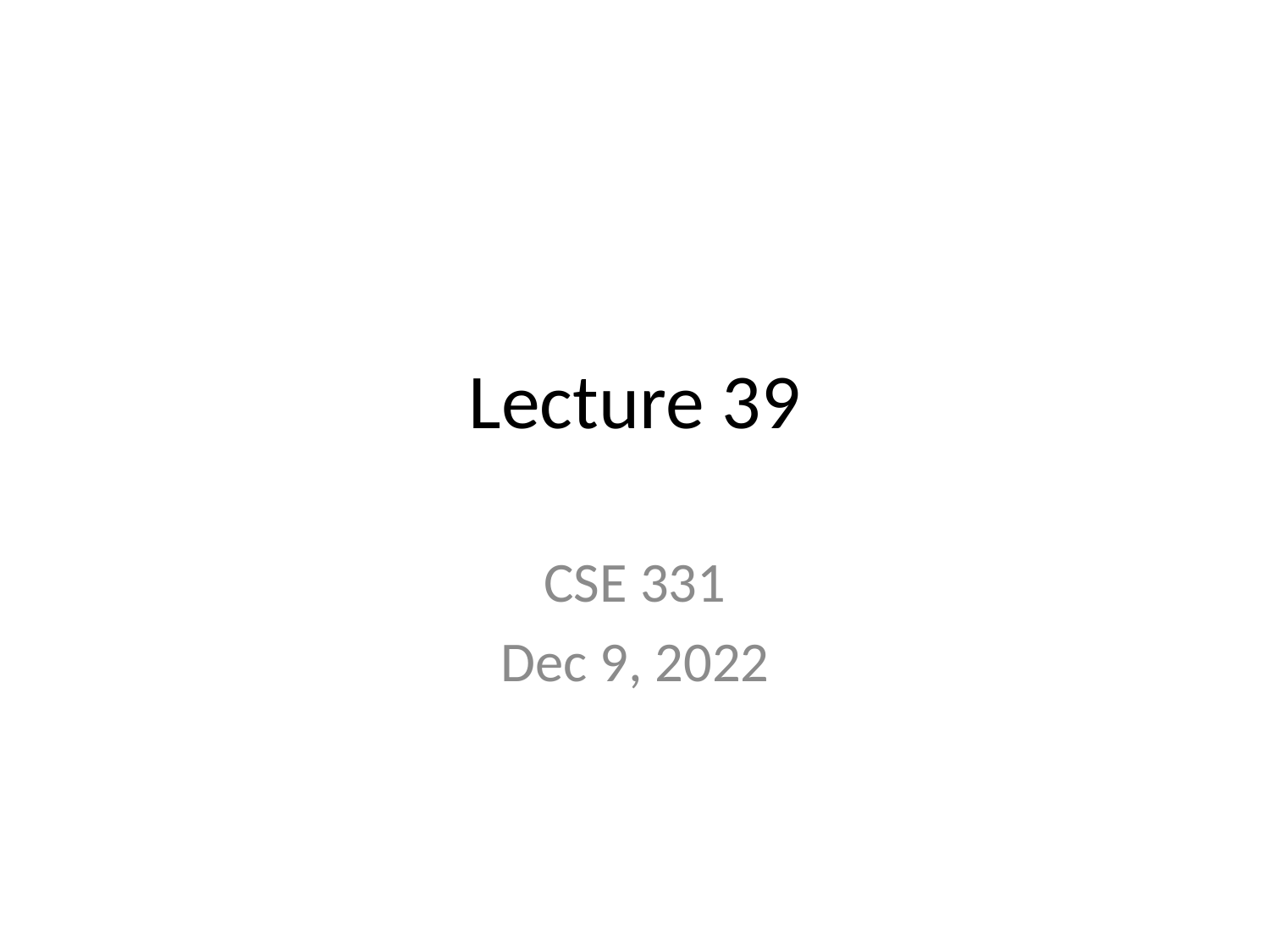

# Lecture 39
CSE 331
Dec 9, 2022